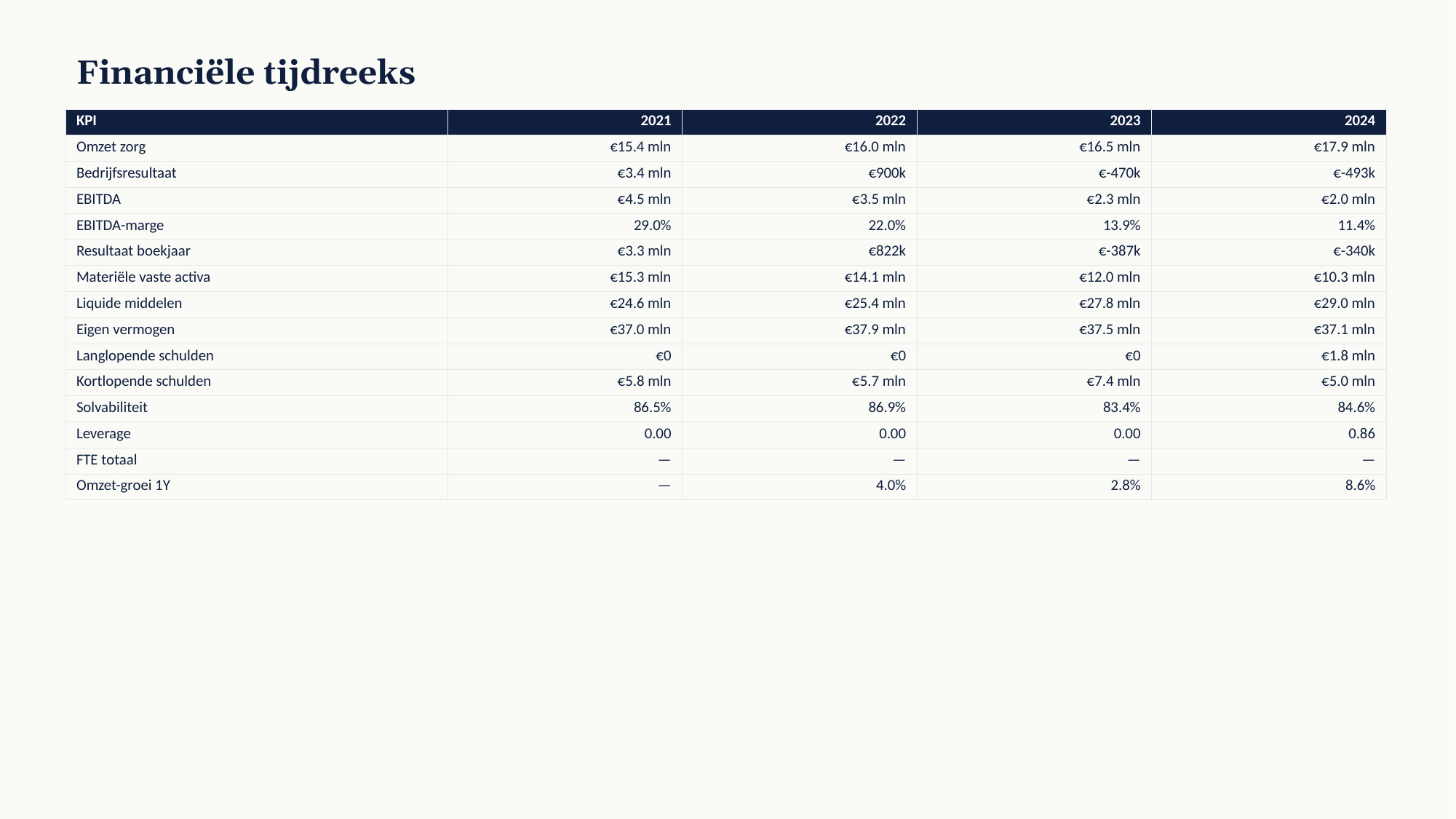

Financiële tijdreeks
| KPI | 2021 | 2022 | 2023 | 2024 |
| --- | --- | --- | --- | --- |
| Omzet zorg | €15.4 mln | €16.0 mln | €16.5 mln | €17.9 mln |
| Bedrijfsresultaat | €3.4 mln | €900k | €-470k | €-493k |
| EBITDA | €4.5 mln | €3.5 mln | €2.3 mln | €2.0 mln |
| EBITDA-marge | 29.0% | 22.0% | 13.9% | 11.4% |
| Resultaat boekjaar | €3.3 mln | €822k | €-387k | €-340k |
| Materiële vaste activa | €15.3 mln | €14.1 mln | €12.0 mln | €10.3 mln |
| Liquide middelen | €24.6 mln | €25.4 mln | €27.8 mln | €29.0 mln |
| Eigen vermogen | €37.0 mln | €37.9 mln | €37.5 mln | €37.1 mln |
| Langlopende schulden | €0 | €0 | €0 | €1.8 mln |
| Kortlopende schulden | €5.8 mln | €5.7 mln | €7.4 mln | €5.0 mln |
| Solvabiliteit | 86.5% | 86.9% | 83.4% | 84.6% |
| Leverage | 0.00 | 0.00 | 0.00 | 0.86 |
| FTE totaal | — | — | — | — |
| Omzet-groei 1Y | — | 4.0% | 2.8% | 8.6% |